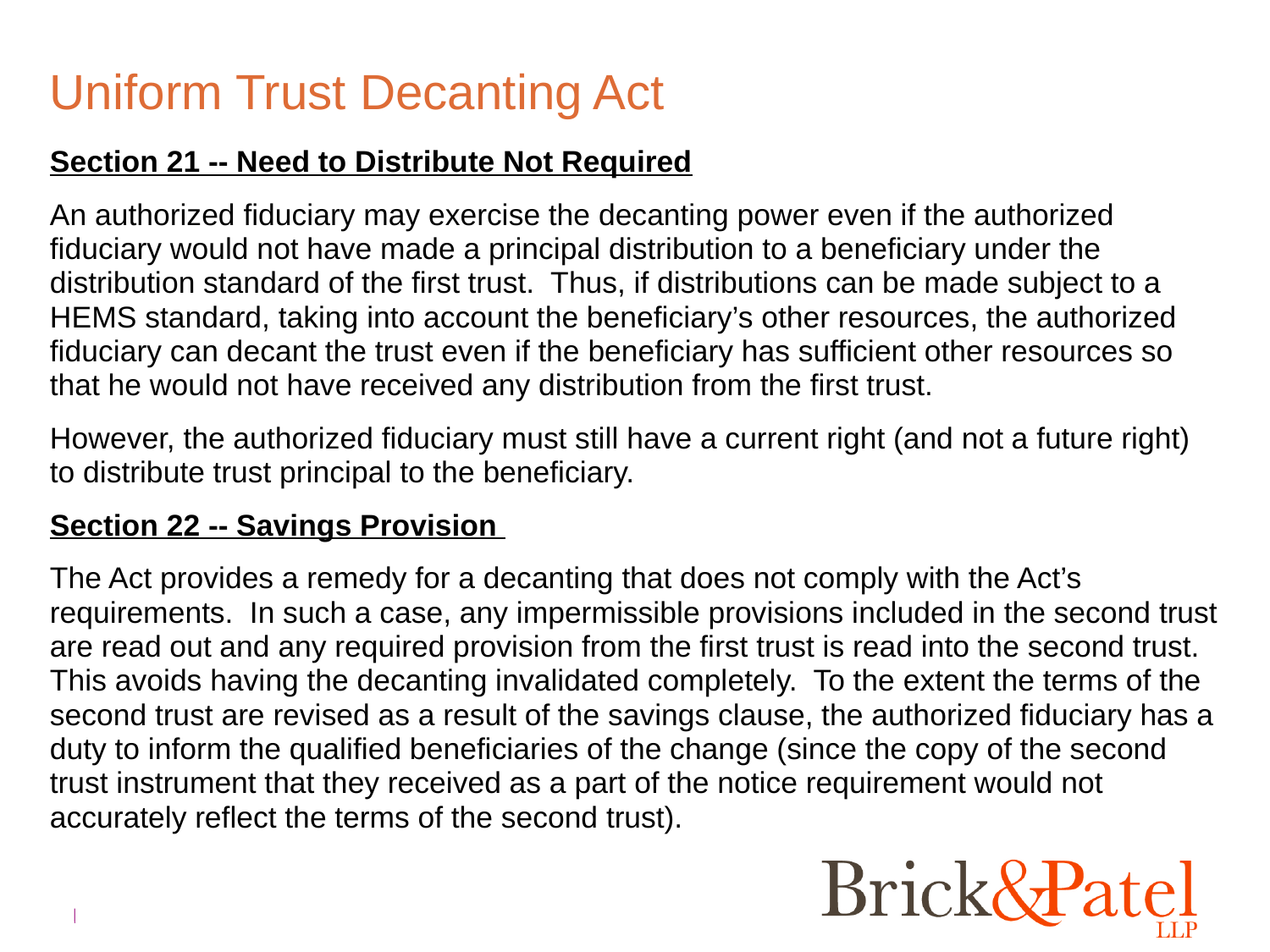

# Uniform Trust Decanting Act
Section 21 -- Need to Distribute Not Required
An authorized fiduciary may exercise the decanting power even if the authorized fiduciary would not have made a principal distribution to a beneficiary under the distribution standard of the first trust.  Thus, if distributions can be made subject to a HEMS standard, taking into account the beneficiary’s other resources, the authorized fiduciary can decant the trust even if the beneficiary has sufficient other resources so that he would not have received any distribution from the first trust.
However, the authorized fiduciary must still have a current right (and not a future right) to distribute trust principal to the beneficiary.
Section 22 -- Savings Provision
The Act provides a remedy for a decanting that does not comply with the Act’s requirements.  In such a case, any impermissible provisions included in the second trust are read out and any required provision from the first trust is read into the second trust.  This avoids having the decanting invalidated completely.  To the extent the terms of the second trust are revised as a result of the savings clause, the authorized fiduciary has a duty to inform the qualified beneficiaries of the change (since the copy of the second trust instrument that they received as a part of the notice requirement would not accurately reflect the terms of the second trust).